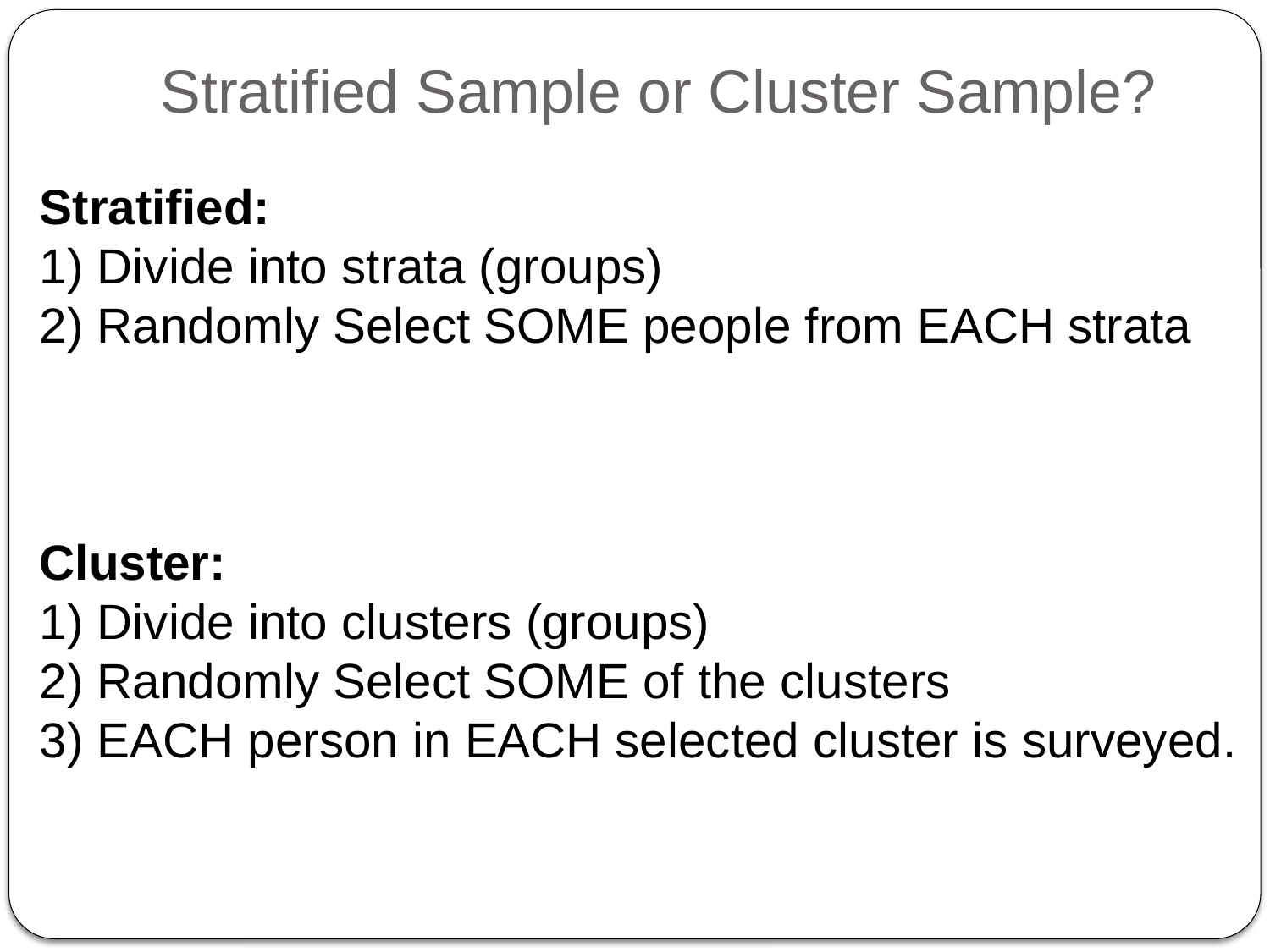

# Stratified Sample or Cluster Sample?
Stratified:
1) Divide into strata (groups)
2) Randomly Select SOME people from EACH strata

Cluster:
1) Divide into clusters (groups)
2) Randomly Select SOME of the clusters
3) EACH person in EACH selected cluster is surveyed.